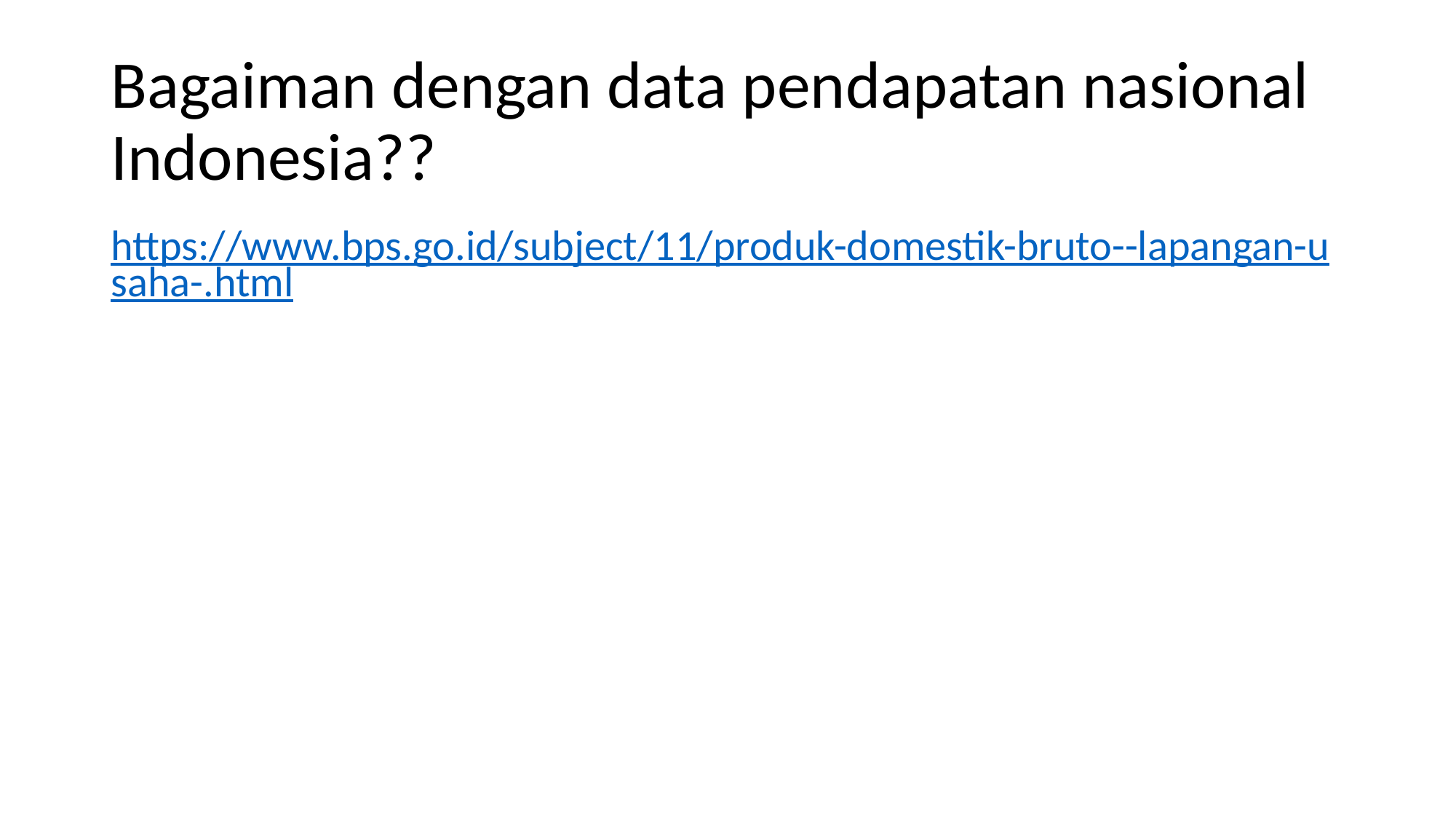

# Bagaiman dengan data pendapatan nasional Indonesia??
https://www.bps.go.id/subject/11/produk-domestik-bruto--lapangan-usaha-.html